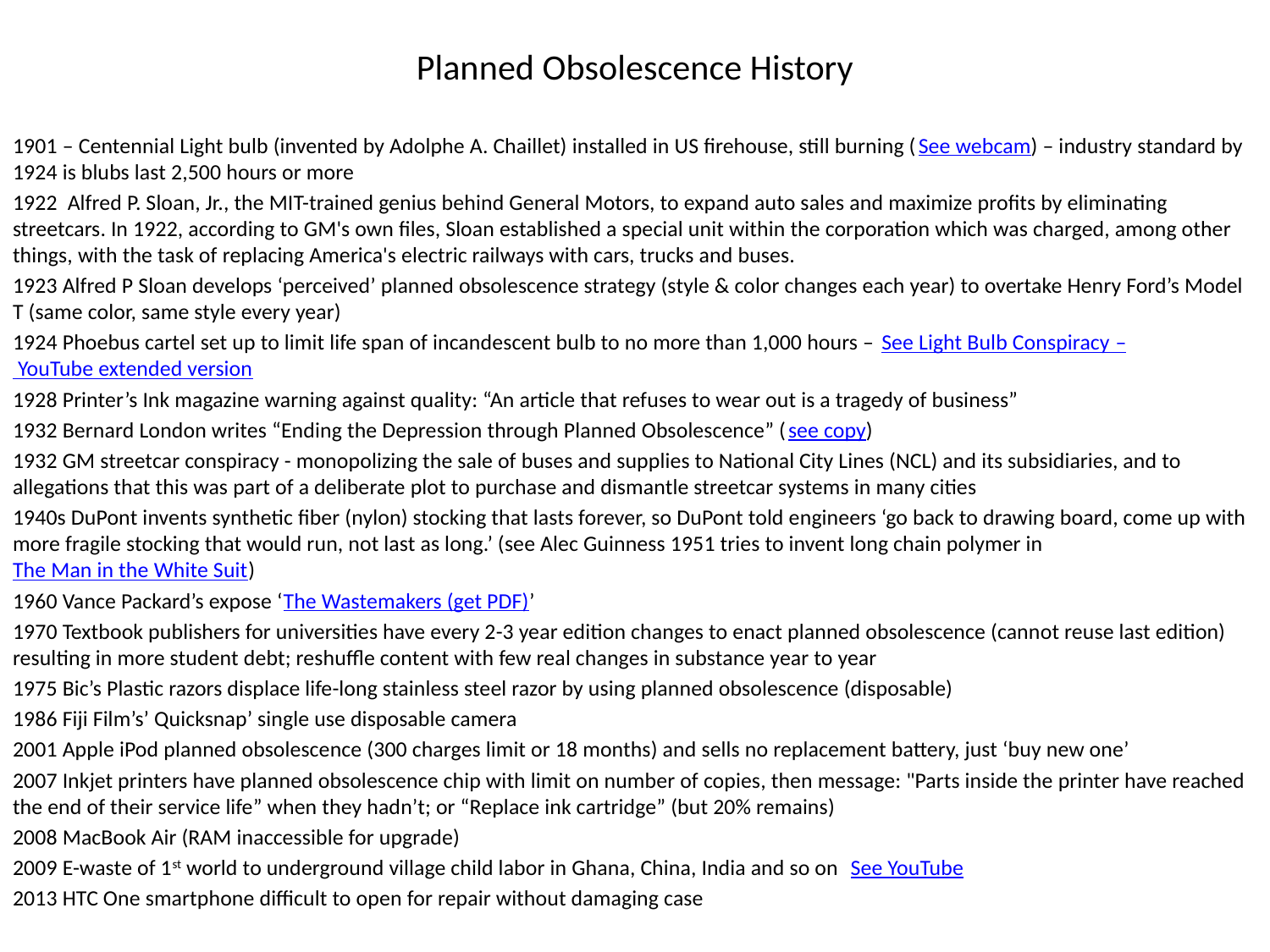

# Planned Obsolescence History
1901 – Centennial Light bulb (invented by Adolphe A. Chaillet) installed in US firehouse, still burning (See webcam) – industry standard by 1924 is blubs last 2,500 hours or more
1922  Alfred P. Sloan, Jr., the MIT-trained genius behind General Motors, to expand auto sales and maximize profits by eliminating streetcars. In 1922, according to GM's own files, Sloan established a special unit within the corporation which was charged, among other things, with the task of replacing America's electric railways with cars, trucks and buses.
1923 Alfred P Sloan develops ‘perceived’ planned obsolescence strategy (style & color changes each year) to overtake Henry Ford’s Model T (same color, same style every year)
1924 Phoebus cartel set up to limit life span of incandescent bulb to no more than 1,000 hours – See Light Bulb Conspiracy – YouTube extended version
1928 Printer’s Ink magazine warning against quality: “An article that refuses to wear out is a tragedy of business”
1932 Bernard London writes “Ending the Depression through Planned Obsolescence” (see copy)
1932 GM streetcar conspiracy - monopolizing the sale of buses and supplies to National City Lines (NCL) and its subsidiaries, and to allegations that this was part of a deliberate plot to purchase and dismantle streetcar systems in many cities
1940s DuPont invents synthetic fiber (nylon) stocking that lasts forever, so DuPont told engineers ‘go back to drawing board, come up with more fragile stocking that would run, not last as long.’ (see Alec Guinness 1951 tries to invent long chain polymer in The Man in the White Suit)
1960 Vance Packard’s expose ‘The Wastemakers (get PDF)’
1970 Textbook publishers for universities have every 2-3 year edition changes to enact planned obsolescence (cannot reuse last edition) resulting in more student debt; reshuffle content with few real changes in substance year to year
1975 Bic’s Plastic razors displace life-long stainless steel razor by using planned obsolescence (disposable)
1986 Fiji Film’s’ Quicksnap’ single use disposable camera
2001 Apple iPod planned obsolescence (300 charges limit or 18 months) and sells no replacement battery, just ‘buy new one’
2007 Inkjet printers have planned obsolescence chip with limit on number of copies, then message: "Parts inside the printer have reached the end of their service life” when they hadn’t; or “Replace ink cartridge” (but 20% remains)
2008 MacBook Air (RAM inaccessible for upgrade)
2009 E-waste of 1st world to underground village child labor in Ghana, China, India and so on  See YouTube
2013 HTC One smartphone difficult to open for repair without damaging case